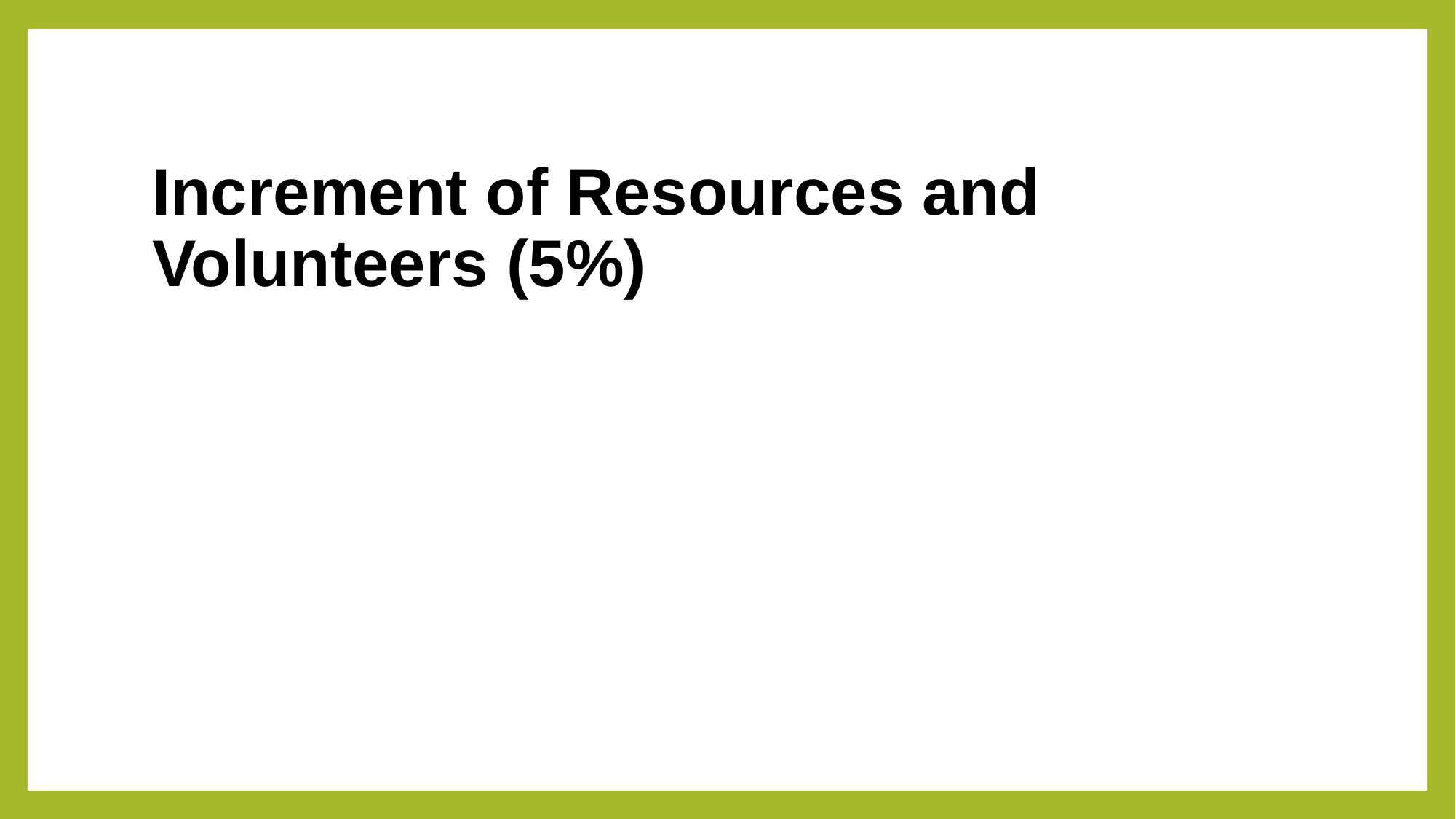

# Increment of Resources and Volunteers (5%)